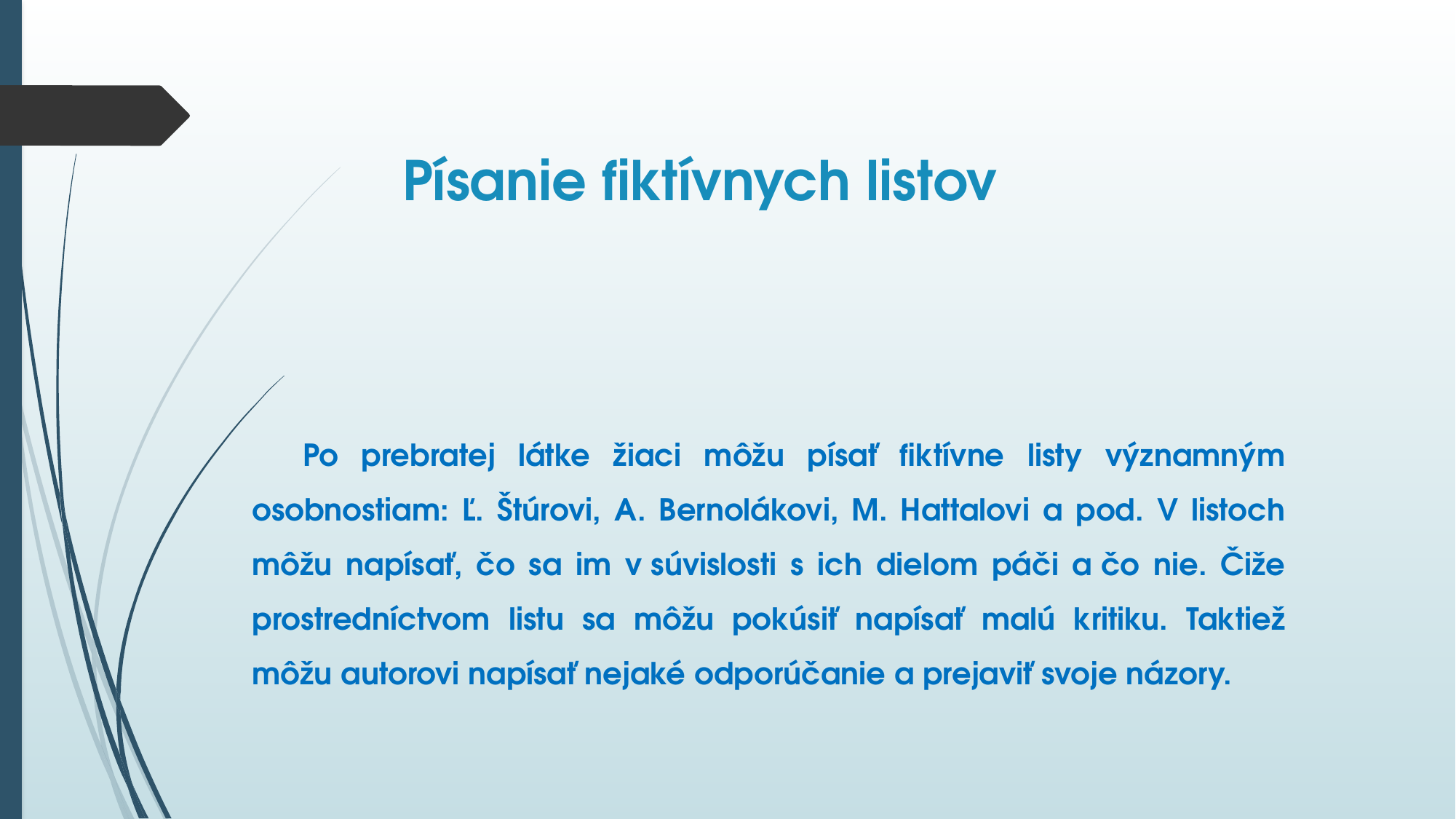

# Písanie fiktívnych listov
     Po prebratej látke žiaci môžu písať fiktívne listy významným osobnostiam: Ľ. Štúrovi, A. Bernolákovi, M. Hattalovi a pod. V listoch môžu napísať, čo sa im v súvislosti s ich dielom páči a čo nie. Čiže prostredníctvom listu sa môžu pokúsiť napísať malú kritiku. Taktiež môžu autorovi napísať nejaké odporúčanie a prejaviť svoje názory.